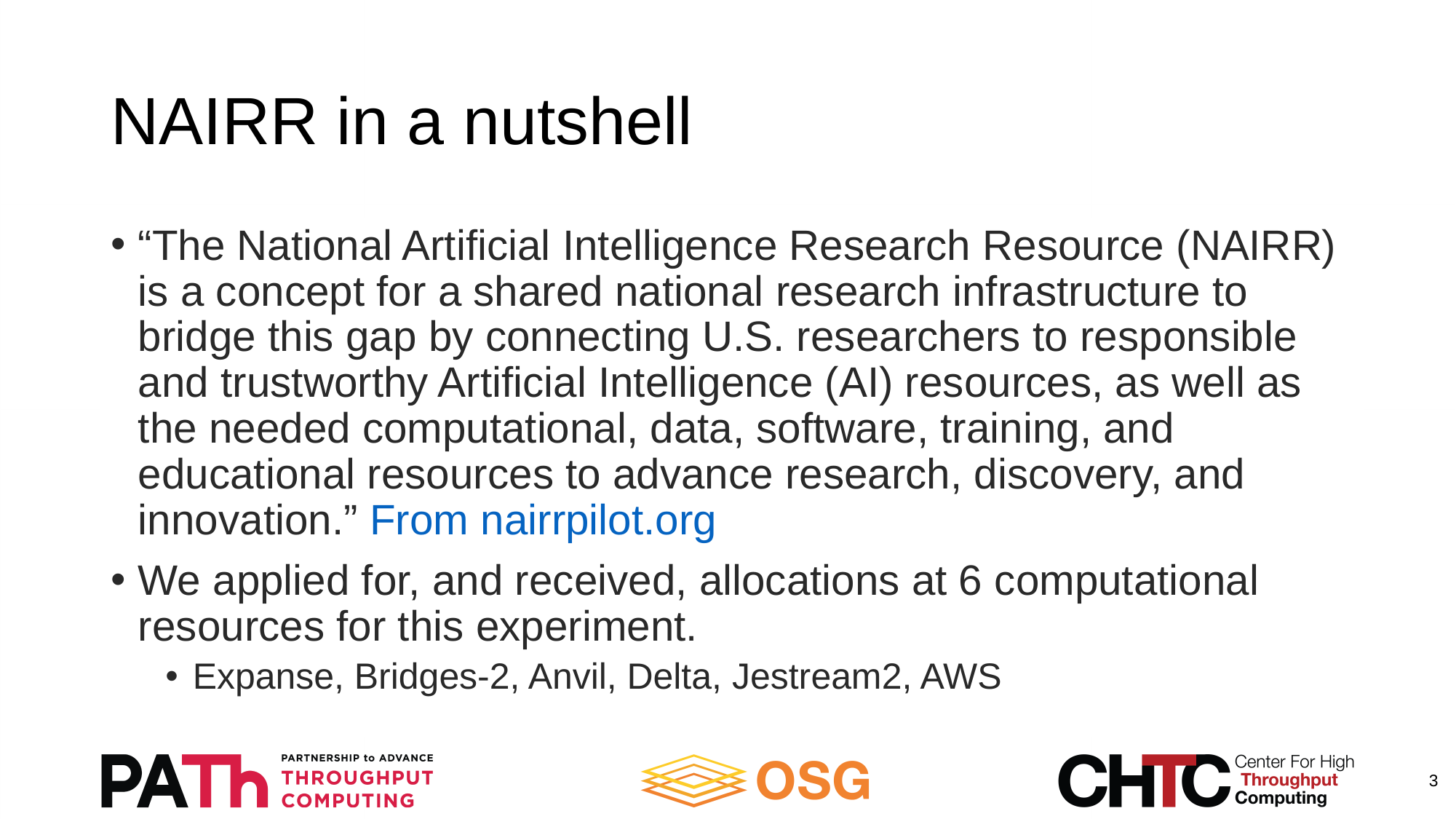

# NAIRR in a nutshell
“The National Artificial Intelligence Research Resource (NAIRR) is a concept for a shared national research infrastructure to bridge this gap by connecting U.S. researchers to responsible and trustworthy Artificial Intelligence (AI) resources, as well as the needed computational, data, software, training, and educational resources to advance research, discovery, and innovation.” From nairrpilot.org
We applied for, and received, allocations at 6 computational resources for this experiment.
Expanse, Bridges-2, Anvil, Delta, Jestream2, AWS
3